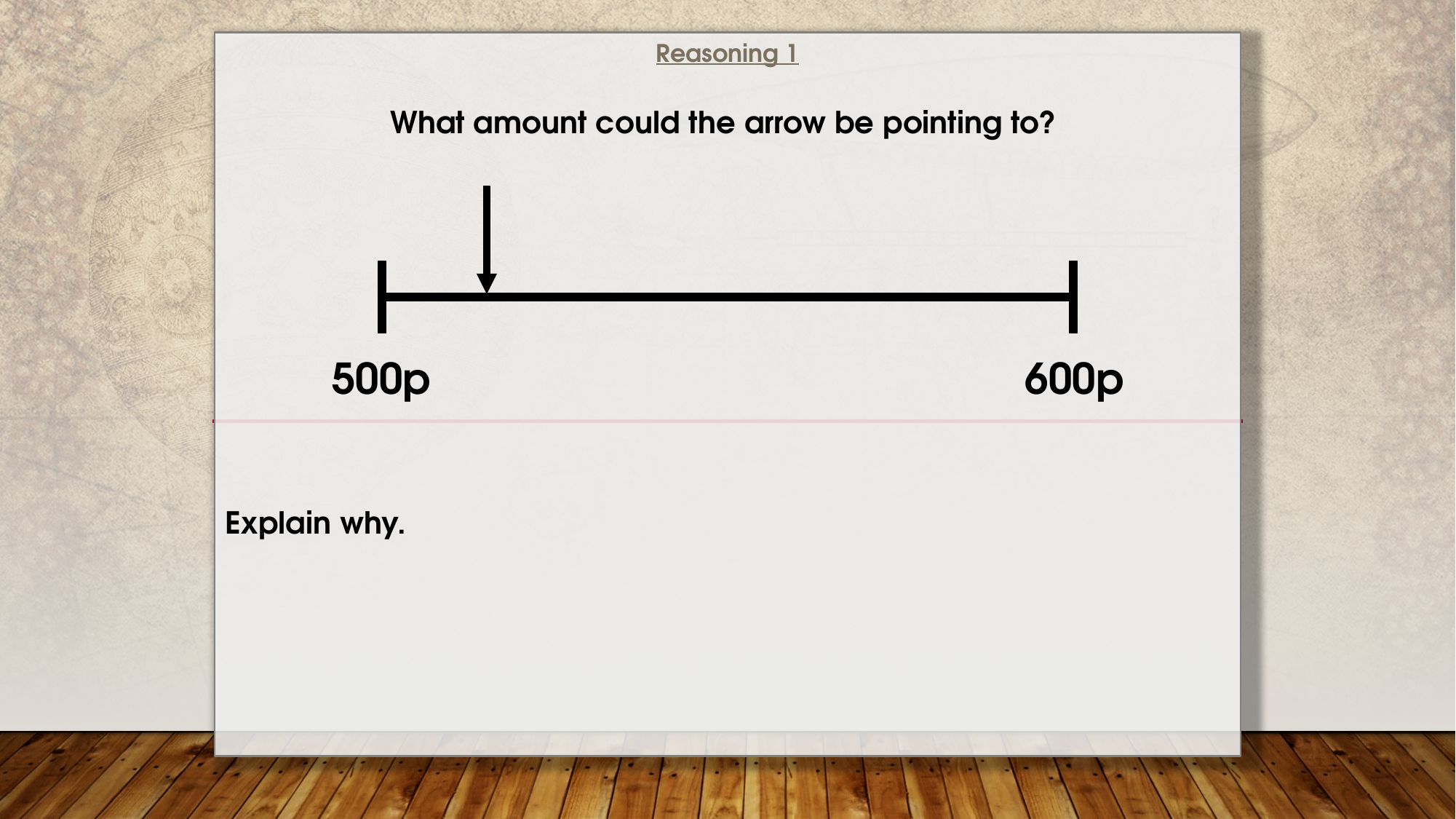

Reasoning 1

What amount could the arrow be pointing to?

Explain why.
500p
600p